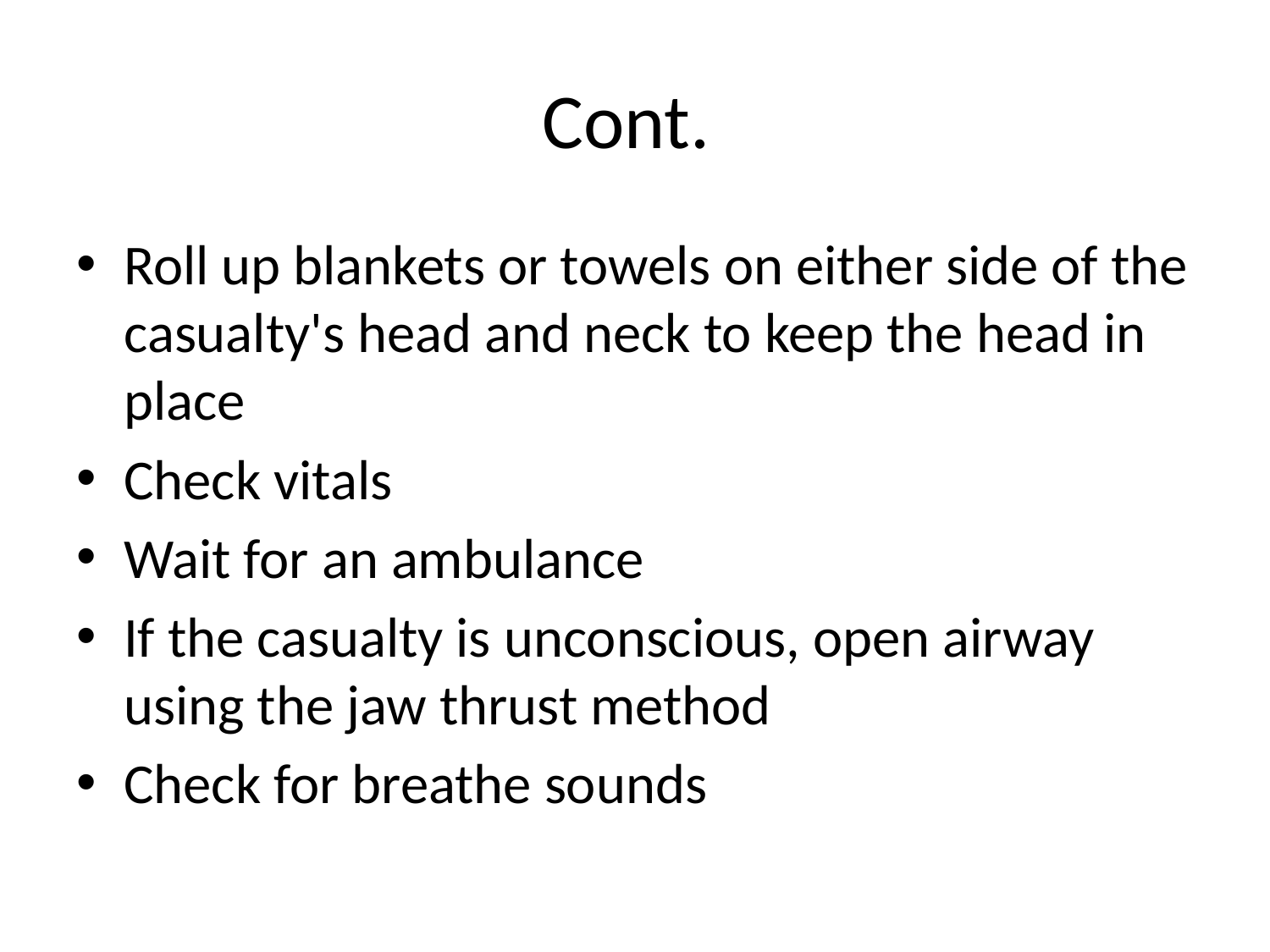

# Cont.
Roll up blankets or towels on either side of the casualty's head and neck to keep the head in place
Check vitals
Wait for an ambulance
If the casualty is unconscious, open airway using the jaw thrust method
Check for breathe sounds